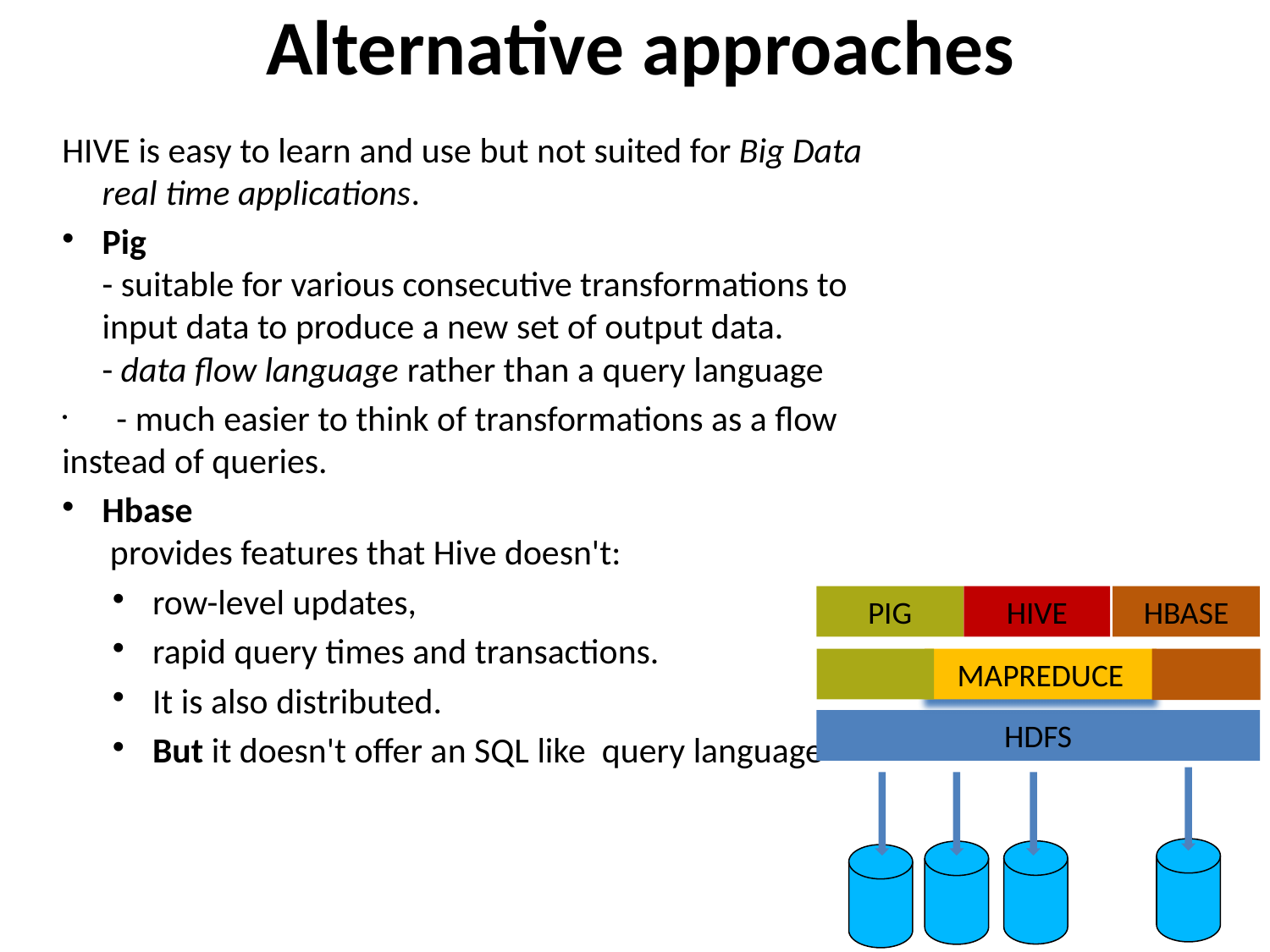

# Alternative approaches
HIVE is easy to learn and use but not suited for Big Data real time applications.
Pig
- suitable for various consecutive transformations to input data to produce a new set of output data.
- data flow language rather than a query language
	- much easier to think of transformations as a flow instead of queries.
Hbase
 provides features that Hive doesn't:
row-level updates,
rapid query times and transactions.
It is also distributed.
But it doesn't offer an SQL like  query language
PIG
HIVE
HBASE

MAPREDUCE

HDFS